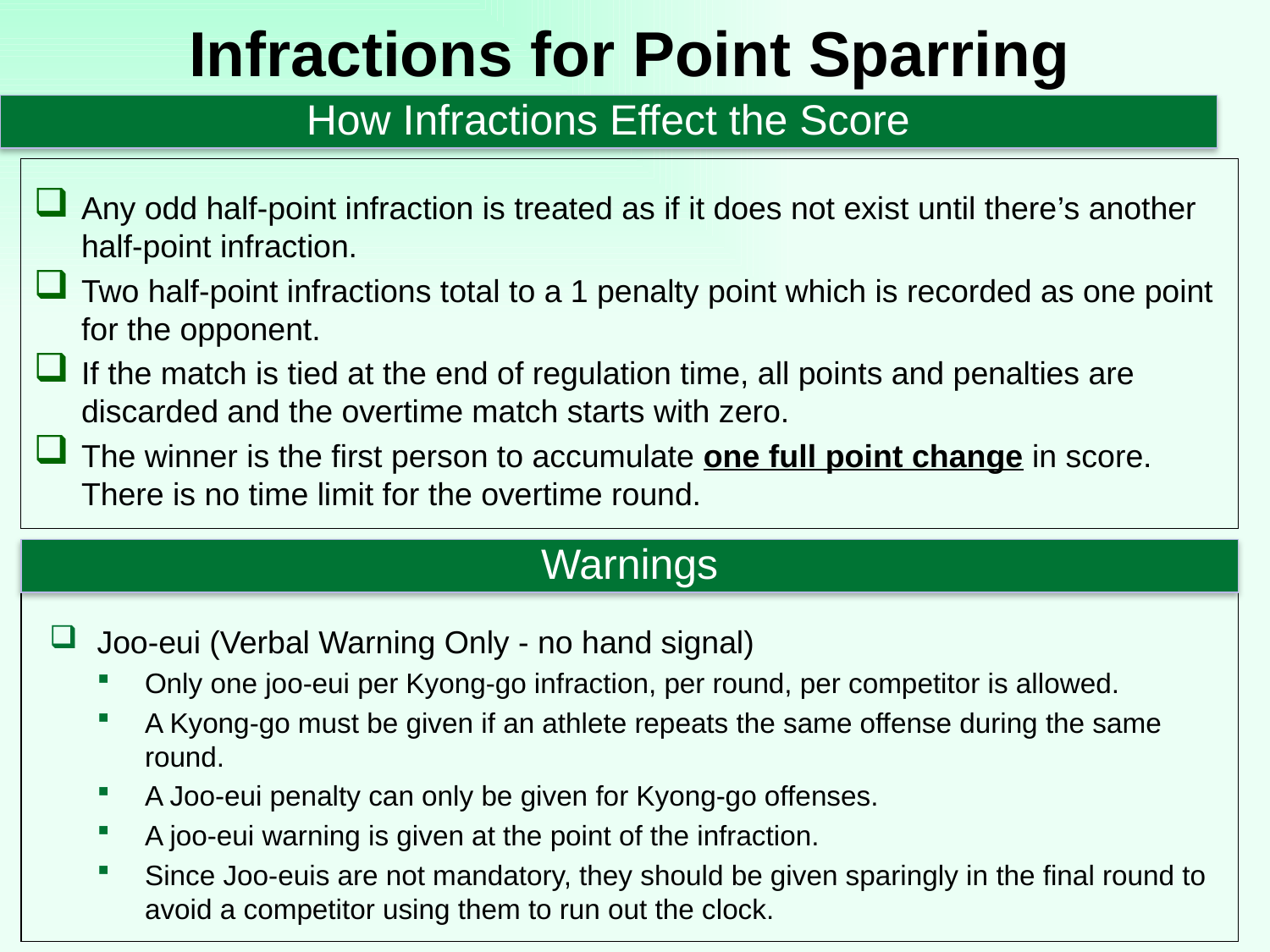

Infractions for Point Sparring
How Infractions Effect the Score

Any odd half-point infraction is treated as if it does not exist until there’s another half-point infraction.
Two half-point infractions total to a 1 penalty point which is recorded as one point for the opponent.
If the match is tied at the end of regulation time, all points and penalties are discarded and the overtime match starts with zero.
The winner is the first person to accumulate one full point change in score. There is no time limit for the overtime round.
Warnings

Joo-eui (Verbal Warning Only - no hand signal)
Only one joo-eui per Kyong-go infraction, per round, per competitor is allowed.
A Kyong-go must be given if an athlete repeats the same offense during the same round.
A Joo-eui penalty can only be given for Kyong-go offenses.
A joo-eui warning is given at the point of the infraction.
Since Joo-euis are not mandatory, they should be given sparingly in the final round to avoid a competitor using them to run out the clock.